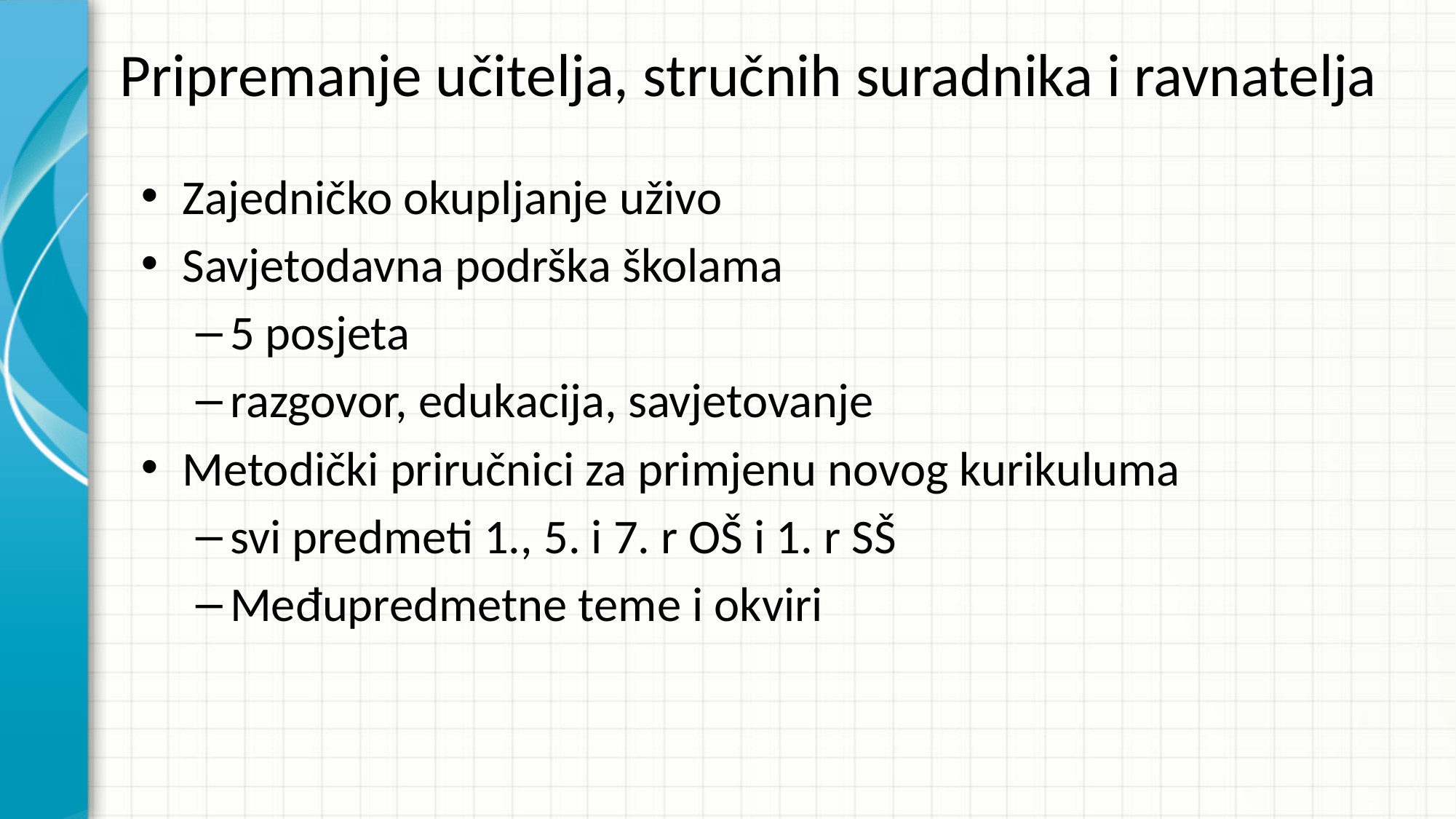

# Pripremanje učitelja, stručnih suradnika i ravnatelja
Zajedničko okupljanje uživo
Savjetodavna podrška školama
5 posjeta
razgovor, edukacija, savjetovanje
Metodički priručnici za primjenu novog kurikuluma
svi predmeti 1., 5. i 7. r OŠ i 1. r SŠ
Međupredmetne teme i okviri